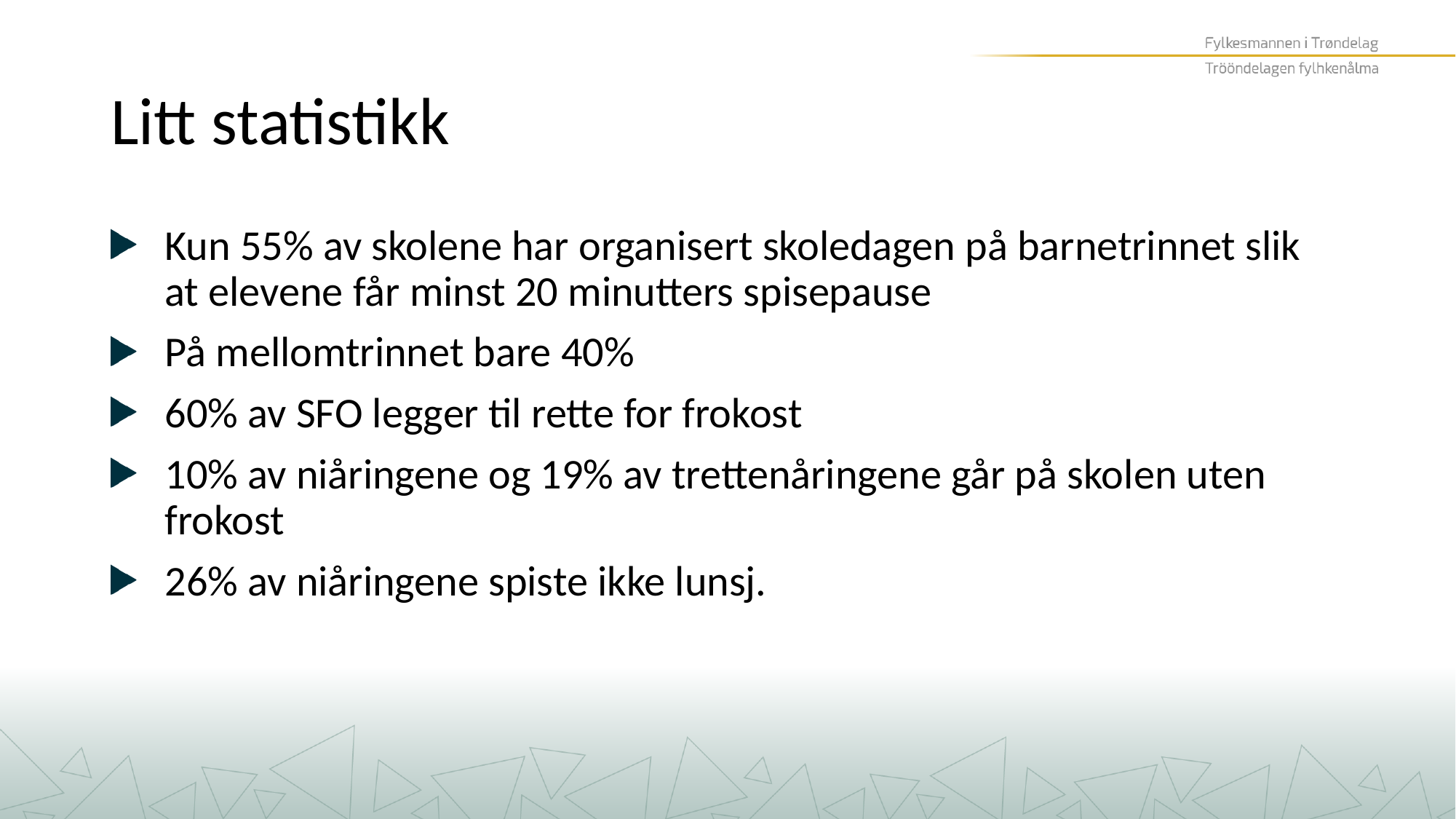

# Litt statistikk
Kun 55% av skolene har organisert skoledagen på barnetrinnet slik at elevene får minst 20 minutters spisepause
På mellomtrinnet bare 40%
60% av SFO legger til rette for frokost
10% av niåringene og 19% av trettenåringene går på skolen uten frokost
26% av niåringene spiste ikke lunsj.